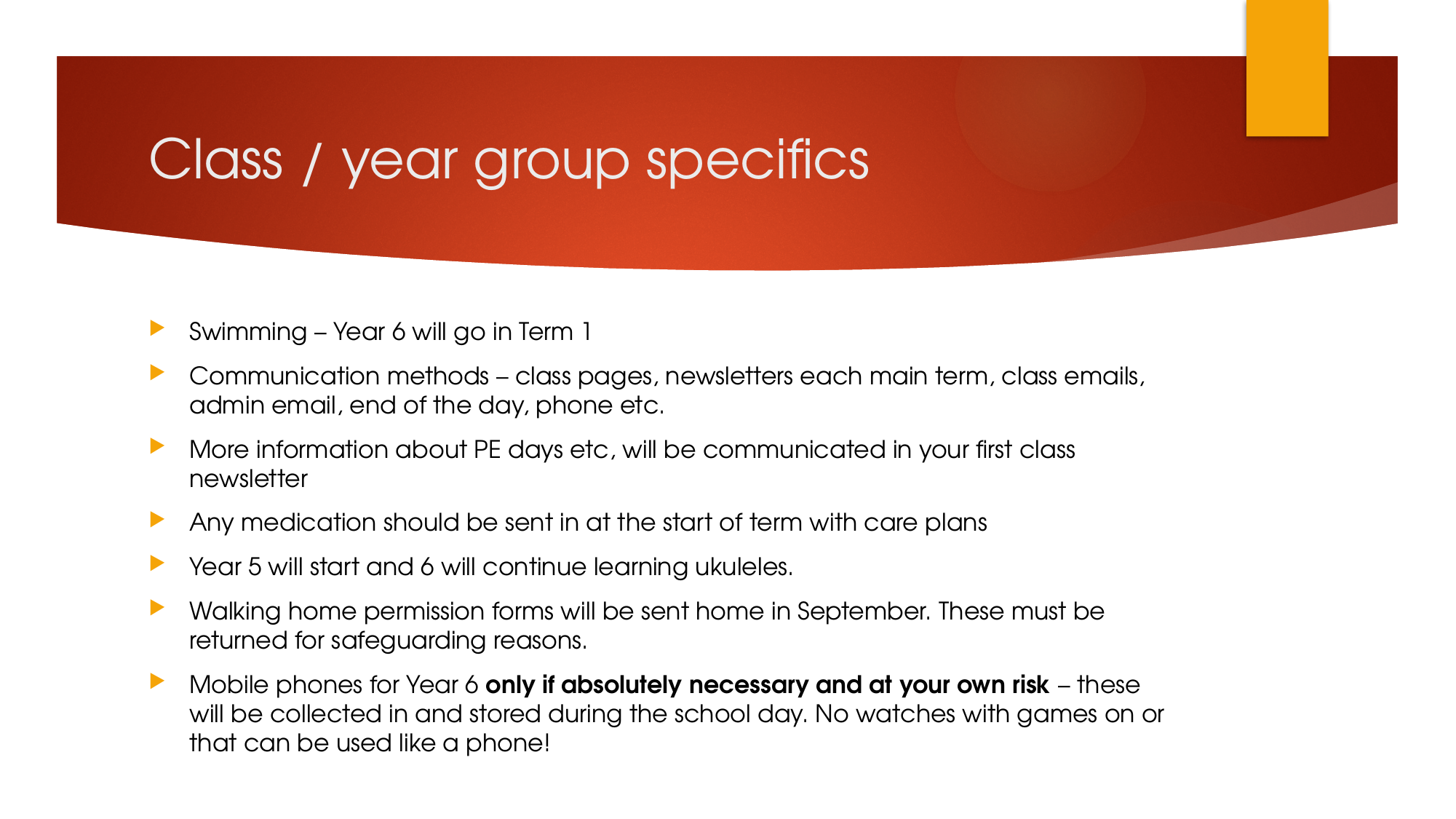

# Class / year group specifics
Swimming – Year 6 will go in Term 1
Communication methods – class pages, newsletters each main term, class emails, admin email, end of the day, phone etc.
More information about PE days etc, will be communicated in your first class newsletter
Any medication should be sent in at the start of term with care plans
Year 5 will start and 6 will continue learning ukuleles.
Walking home permission forms will be sent home in September. These must be returned for safeguarding reasons.
Mobile phones for Year 6 only if absolutely necessary and at your own risk – these will be collected in and stored during the school day. No watches with games on or that can be used like a phone!